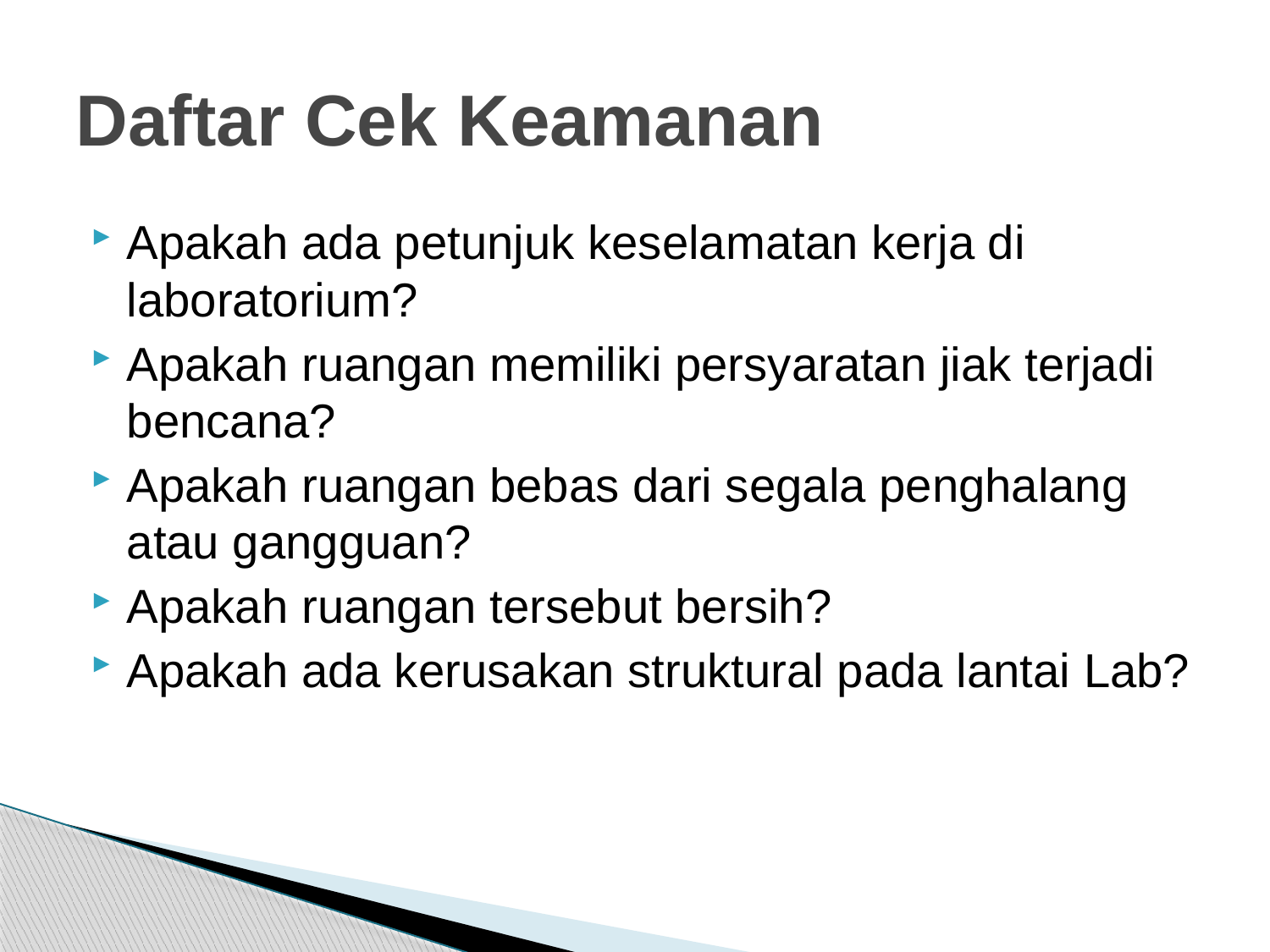

# Daftar Cek Keamanan
Apakah ada petunjuk keselamatan kerja di laboratorium?
Apakah ruangan memiliki persyaratan jiak terjadi bencana?
Apakah ruangan bebas dari segala penghalang atau gangguan?
Apakah ruangan tersebut bersih?
Apakah ada kerusakan struktural pada lantai Lab?